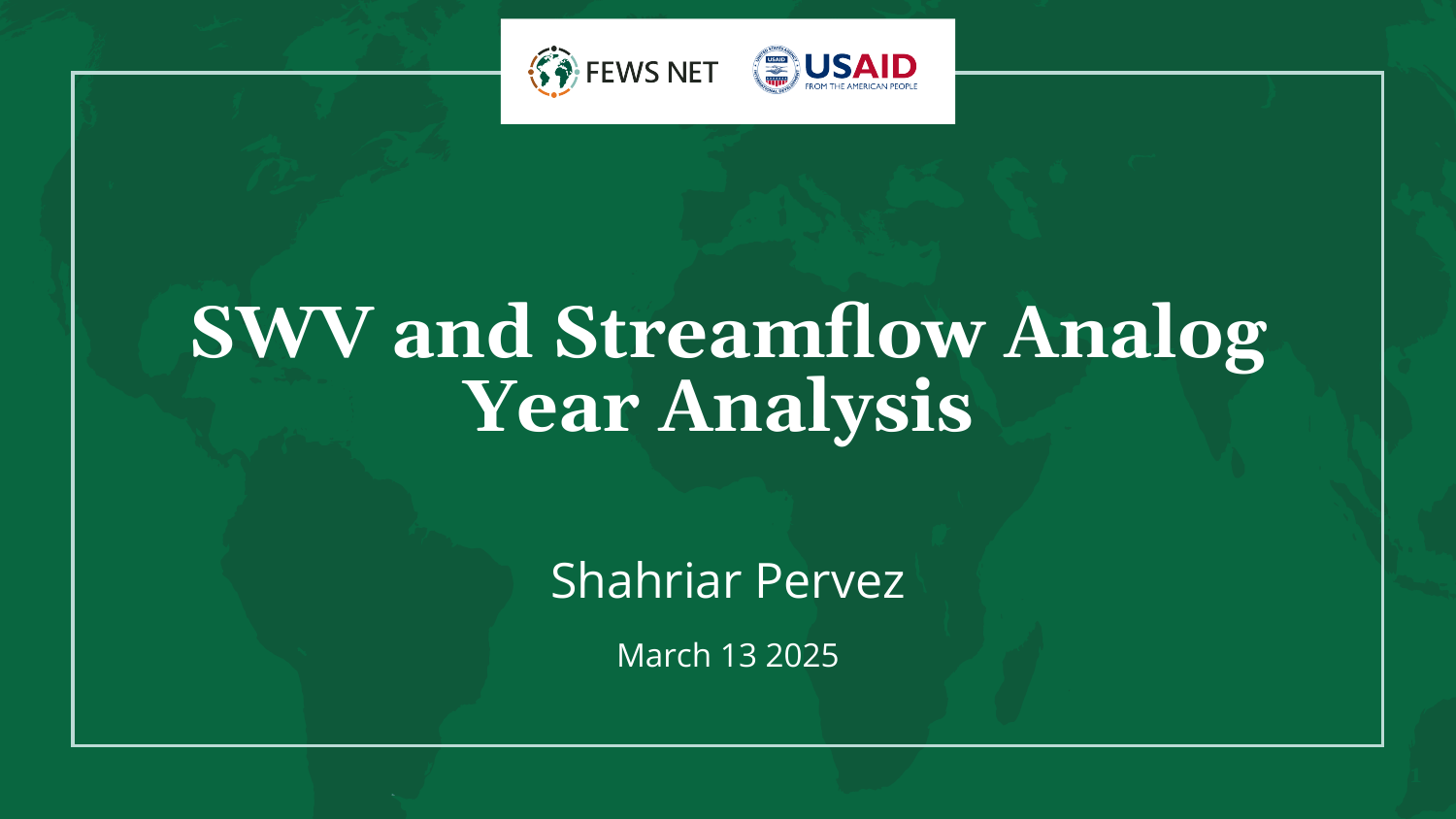

# SWV and Streamflow Analog Year Analysis
Shahriar Pervez
March 13 2025
1